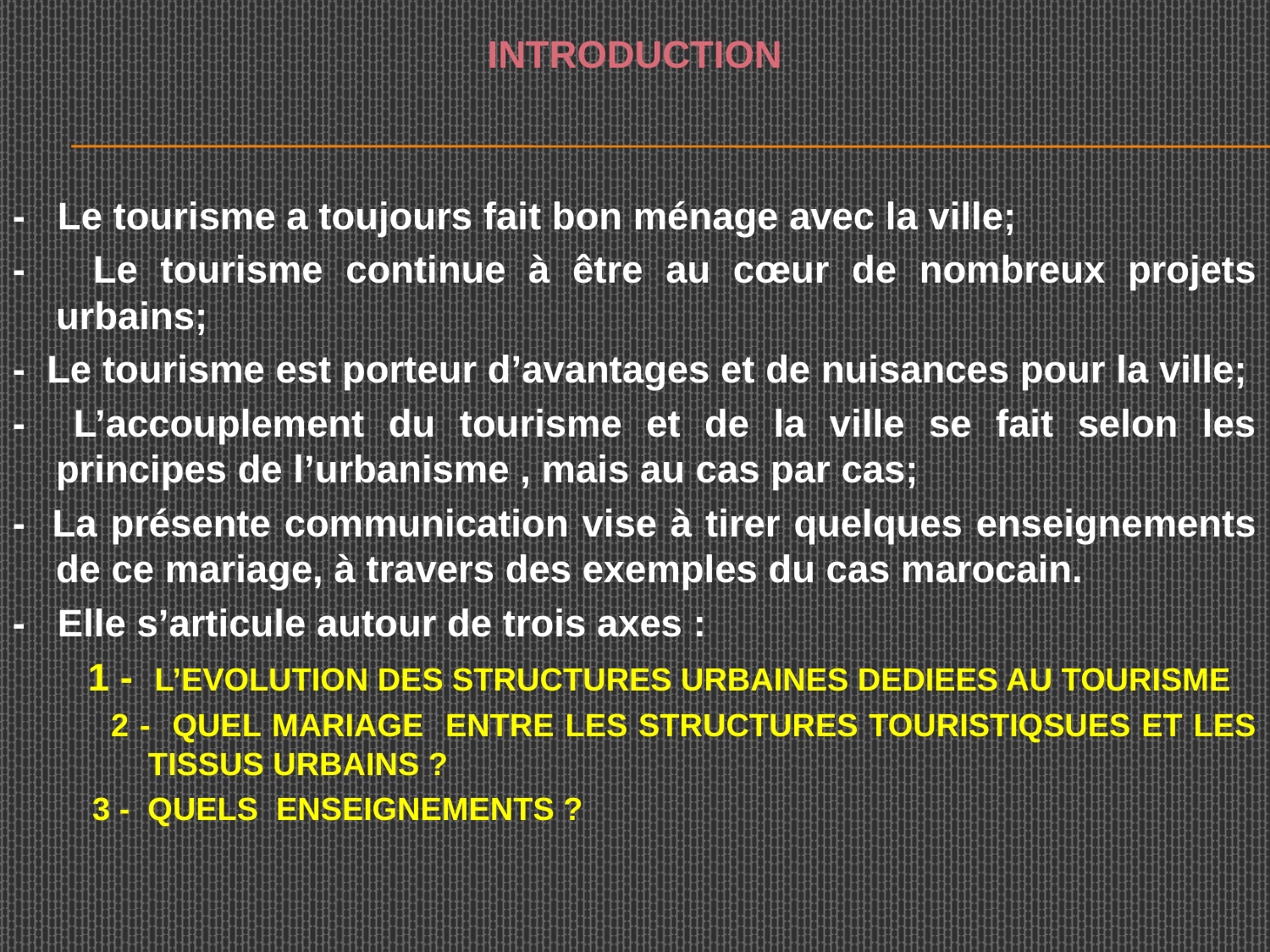

INTRODUCTION

-   Le tourisme a toujours fait bon ménage avec la ville;
-   Le tourisme continue à être au cœur de nombreux projets urbains;
-  Le tourisme est porteur d’avantages et de nuisances pour la ville;
-  L’accouplement du tourisme et de la ville se fait selon les principes de l’urbanisme , mais au cas par cas;
-  La présente communication vise à tirer quelques enseignements de ce mariage, à travers des exemples du cas marocain.
-   Elle s’articule autour de trois axes :
       1 -  L’EVOLUTION DES STRUCTURES URBAINES DEDIEES AU TOURISME
         2 -  QUEL MARIAGE  ENTRE LES STRUCTURES TOURISTIQSUES ET LES TISSUS URBAINS ?
         3 -  QUELS  ENSEIGNEMENTS ?